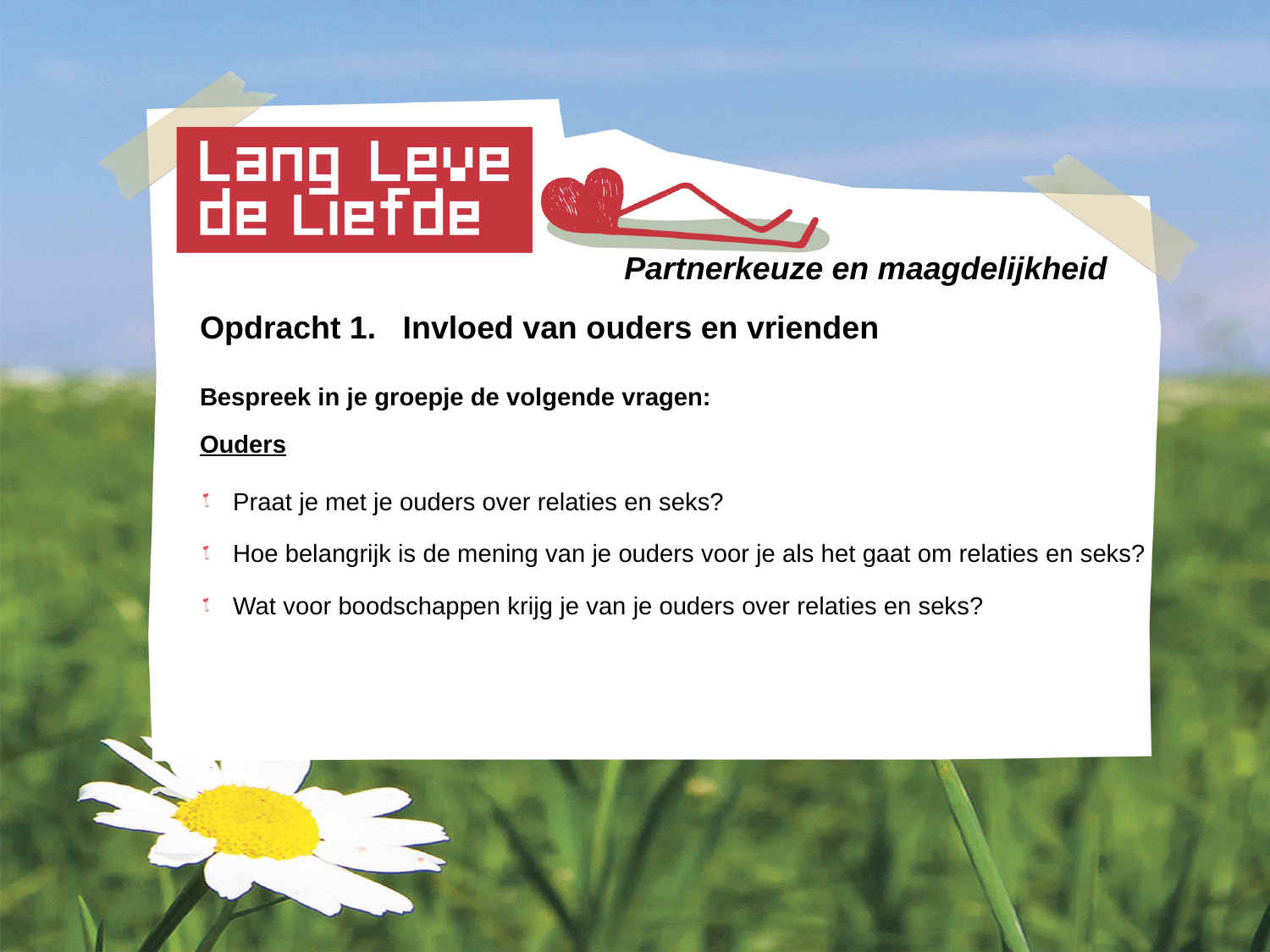

Partnerkeuze en maagdelijkheid
Opdracht 1.   Invloed van ouders en vrienden

Bespreek in je groepje de volgende vragen:
Ouders

   Praat je met je ouders over relaties en seks?
   Hoe belangrijk is de mening van je ouders voor je als het gaat om relaties en seks?
   Wat voor boodschappen krijg je van je ouders over relaties en seks?